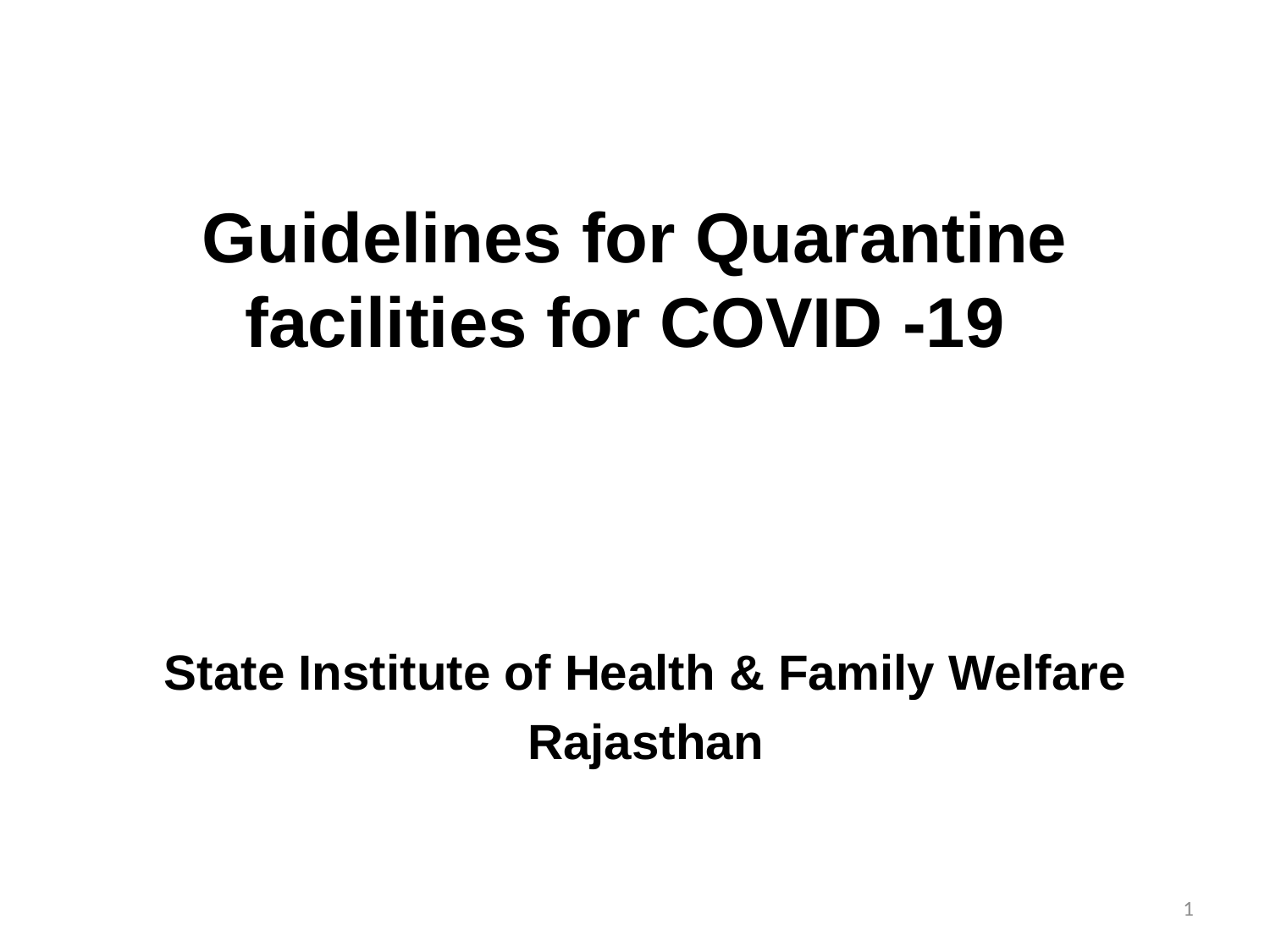

# Guidelines for Quarantine facilities for COVID -19
State Institute of Health & Family Welfare
Rajasthan
1